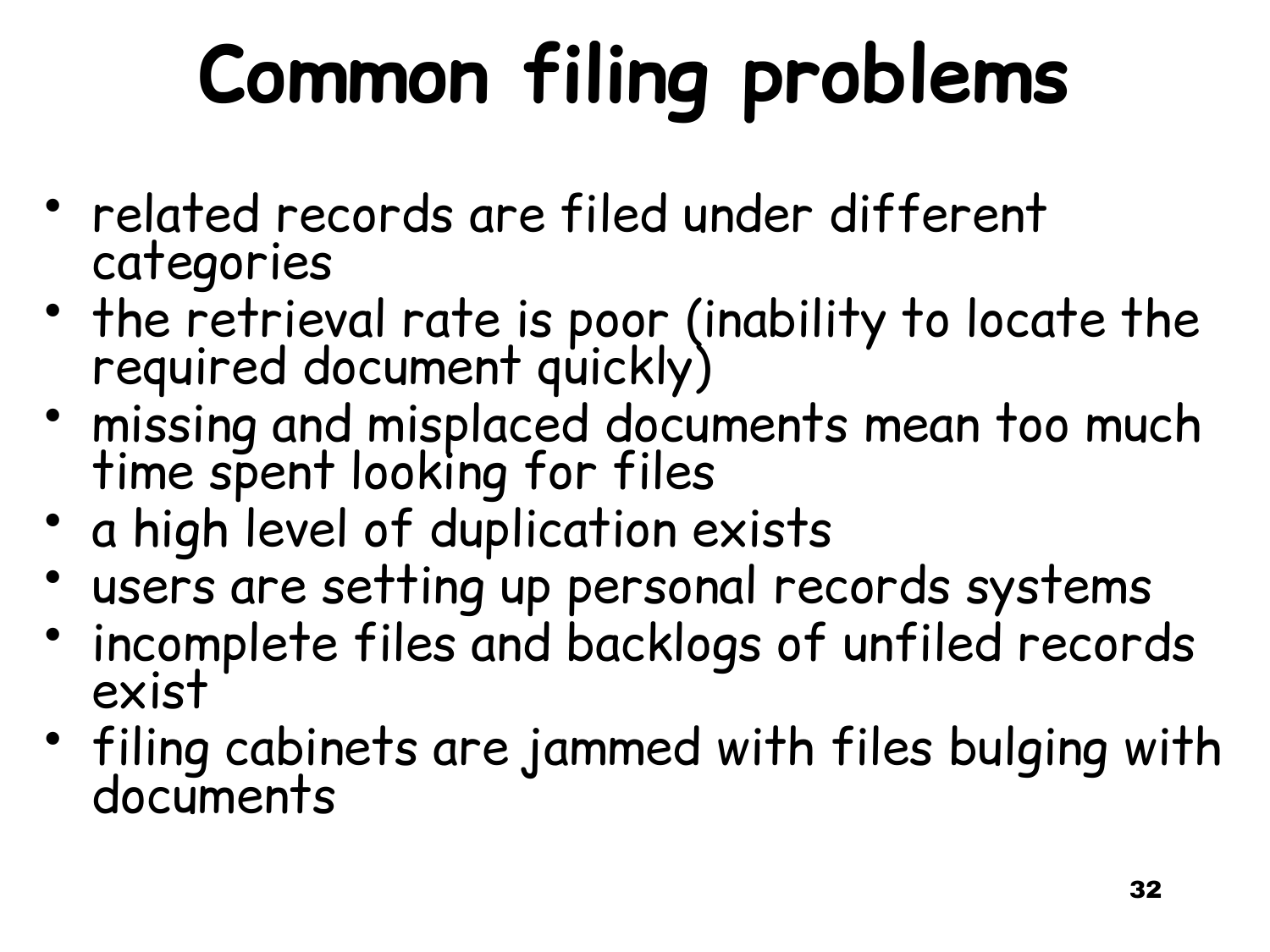

Common filing problems

related records are filed under different categories
the retrieval rate is poor (inability to locate the required document quickly)
missing and misplaced documents mean too much time spent looking for files
a high level of duplication exists
users are setting up personal records systems
incomplete files and backlogs of unfiled records exist
filing cabinets are jammed with files bulging with documents
32